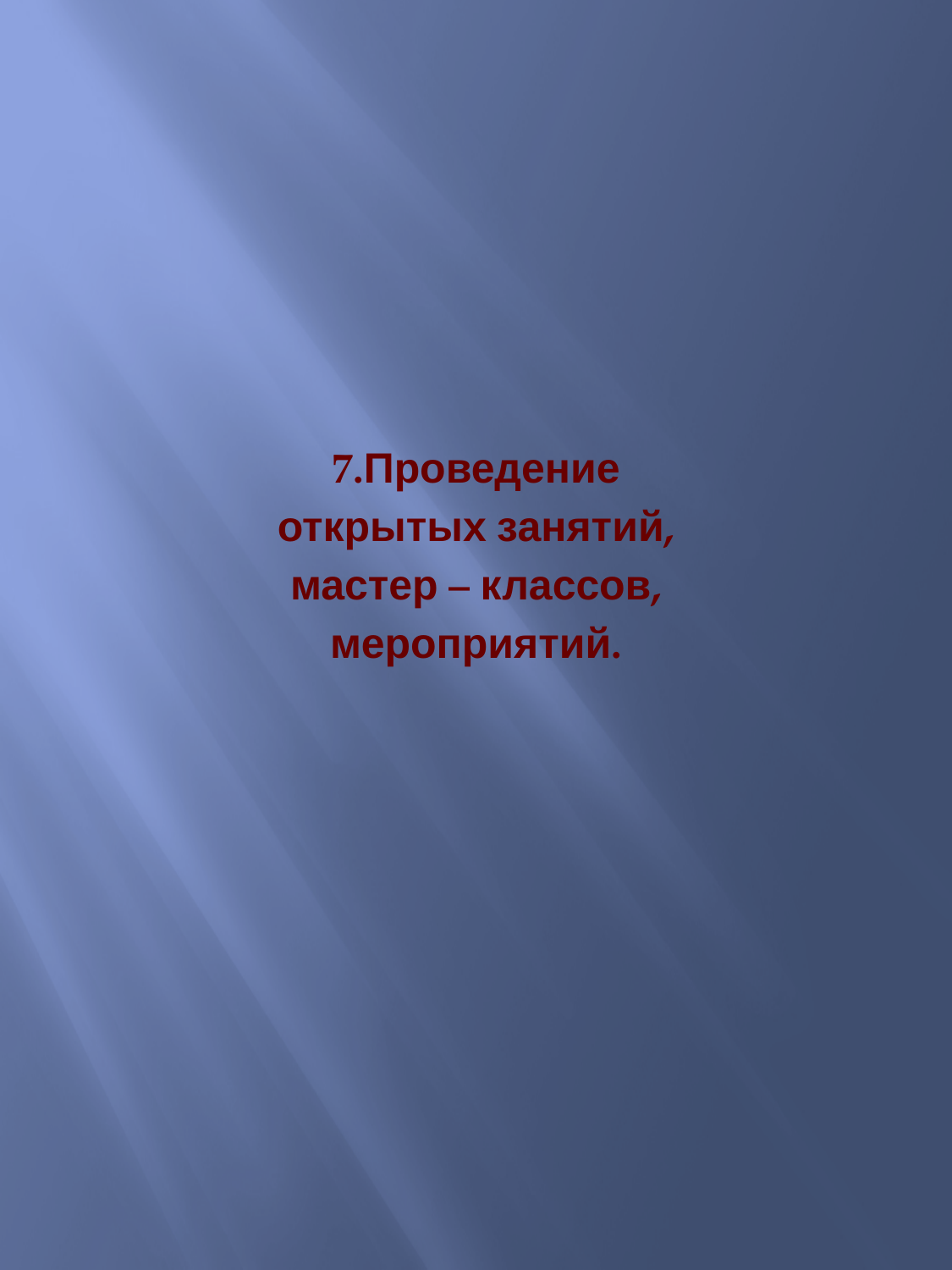

7.Проведение открытых занятий, мастер – классов, мероприятий.